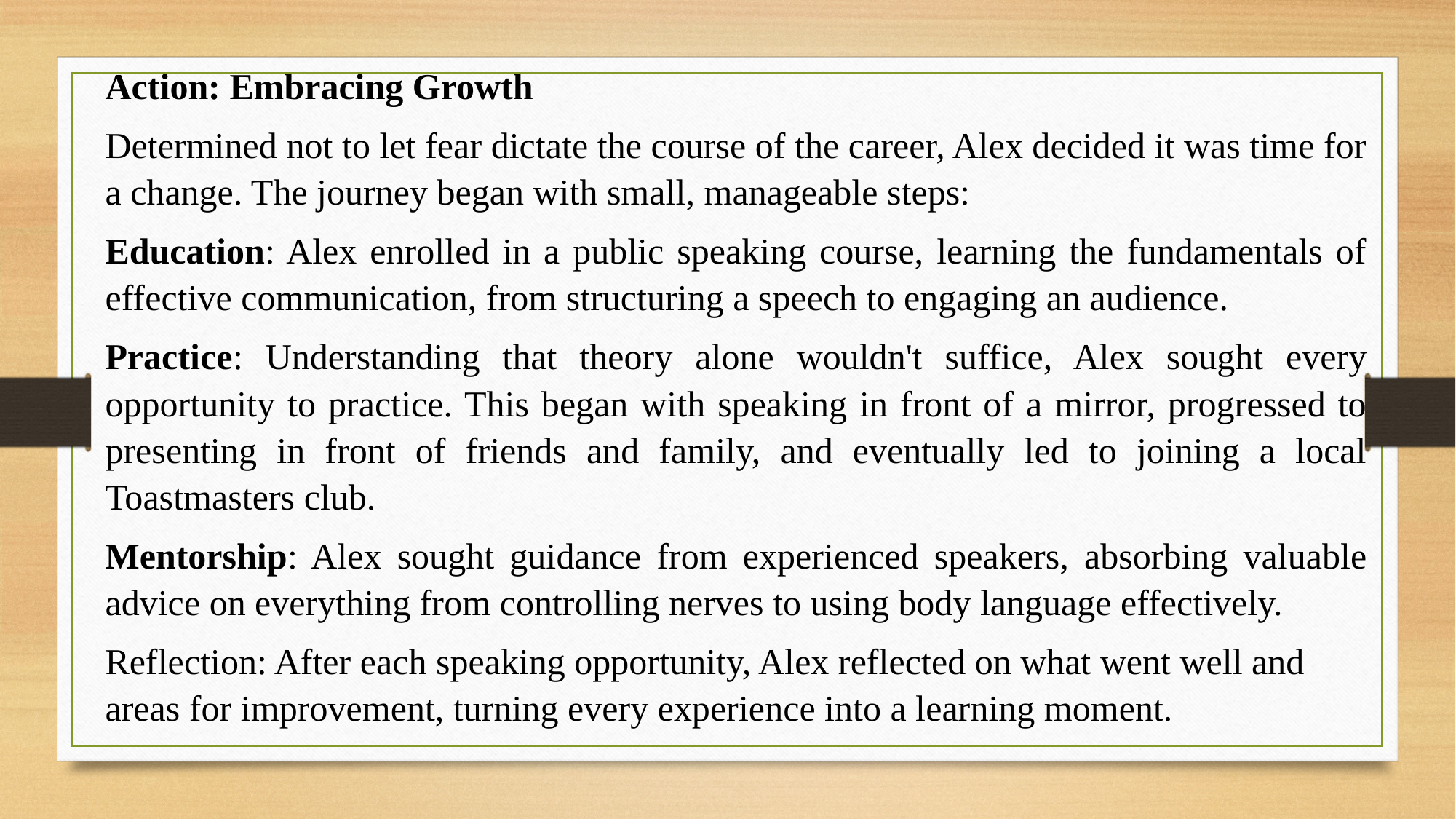

Action: Embracing Growth
Determined not to let fear dictate the course of the career, Alex decided it was time for a change. The journey began with small, manageable steps:
Education: Alex enrolled in a public speaking course, learning the fundamentals of effective communication, from structuring a speech to engaging an audience.
Practice: Understanding that theory alone wouldn't suffice, Alex sought every opportunity to practice. This began with speaking in front of a mirror, progressed to presenting in front of friends and family, and eventually led to joining a local Toastmasters club.
Mentorship: Alex sought guidance from experienced speakers, absorbing valuable advice on everything from controlling nerves to using body language effectively.
Reflection: After each speaking opportunity, Alex reflected on what went well and areas for improvement, turning every experience into a learning moment.